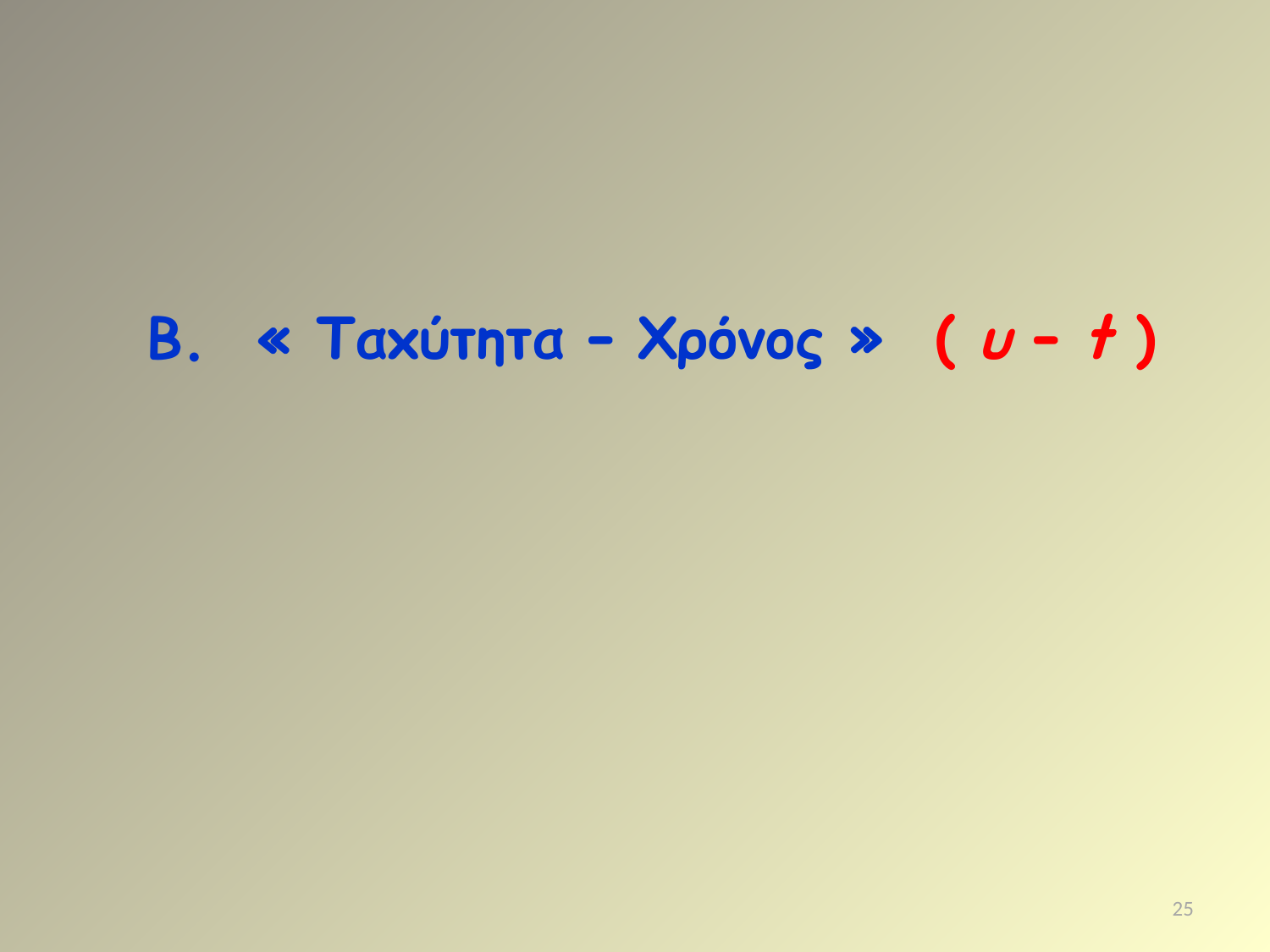

Β.  « Ταχύτητα – Χρόνος »  ( υ – t )
25